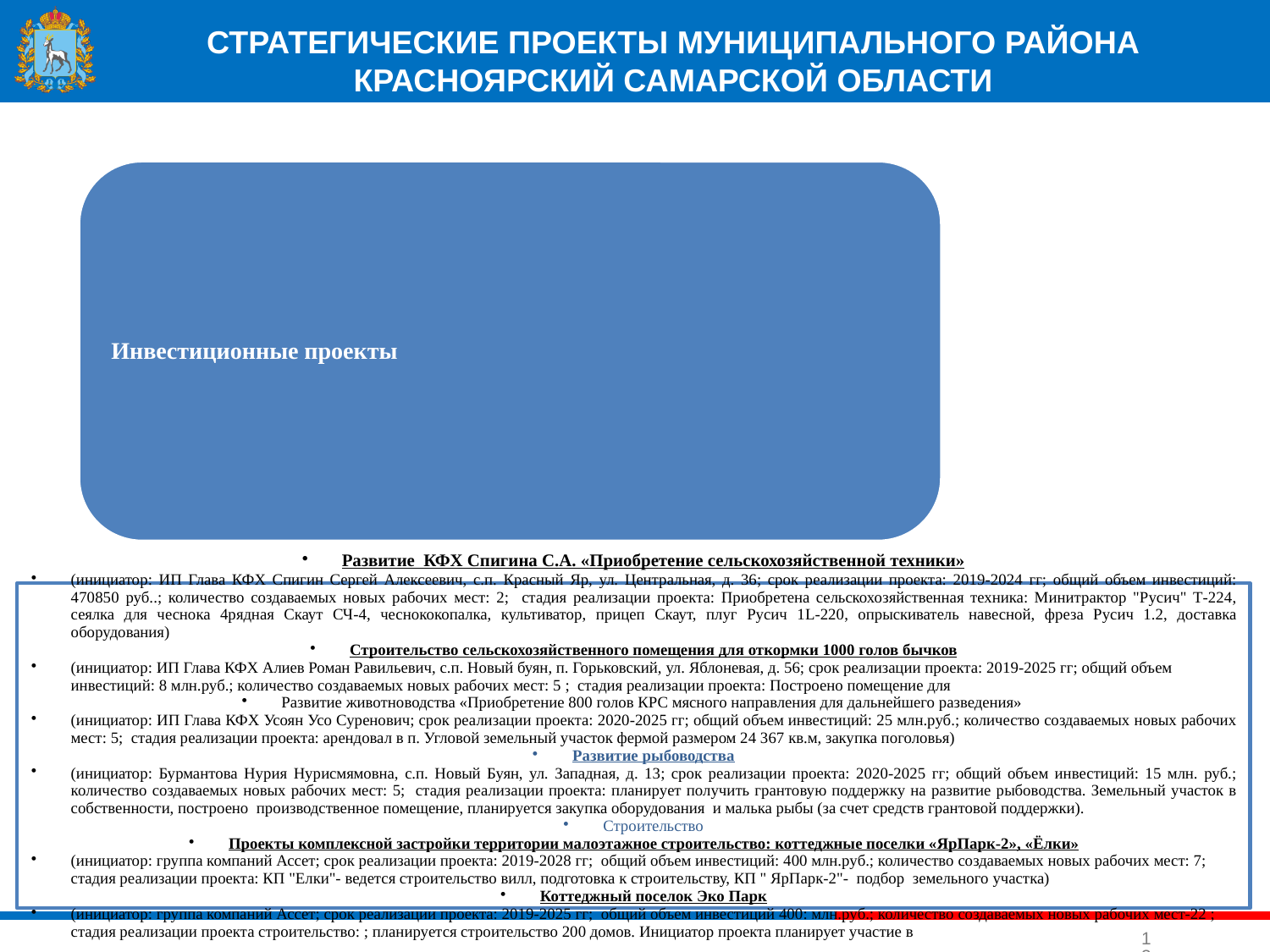

#
Стратегические проекты МУНИЦИПАЛЬНОГО РАЙОНА КРАСНОЯРСКИЙ самарской области
Инвестиционные проекты
Развитие животноводства «Приобретение 800 голов КРС мясного направления для дальнейшего разведения»
(инициатор: ИП Глава КФХ Усоян Усо Суренович; срок реализации проекта: 2020-2025 гг; общий объем инвестиций: 25 млн.руб.; количество создаваемых новых рабочих мест: 5;  стадия реализации проекта: арендовал в п. Угловой земельный участок фермой размером 24 367 кв.м, закупка поголовья)
Развитие рыбоводства
(инициатор: Бурмантова Нурия Нурисмямовна, с.п. Новый Буян, ул. Западная, д. 13; срок реализации проекта: 2020-2025 гг; общий объем инвестиций: 15 млн. руб.; количество создаваемых новых рабочих мест: 5;  стадия реализации проекта: планирует получить грантовую поддержку на развитие рыбоводства. Земельный участок в собственности, построено  производственное помещение, планируется закупка оборудования  и малька рыбы (за счет средств грантовой поддержки).
Развитие  КФХ Спигина С.А. «Приобретение сельскохозяйственной техники»
(инициатор: ИП Глава КФХ Спигин Сергей Алексеевич, с.п. Красный Яр, ул. Центральная, д. 36; срок реализации проекта: 2019-2024 гг; общий объем инвестиций: 470850 руб..; количество создаваемых новых рабочих мест: 2;  стадия реализации проекта: Приобретена сельскохозяйственная техника: Минитрактор "Русич" Т-224, сеялка для чеснока 4рядная Скаут СЧ-4, чеснококопалка, культиватор, прицеп Скаут, плуг Русич 1L-220, опрыскиватель навесной, фреза Русич 1.2, доставка оборудования)
Строительство сельскохозяйственного помещения для откормки 1000 голов бычков
(инициатор: ИП Глава КФХ Алиев Роман Равильевич, с.п. Новый буян, п. Горьковский, ул. Яблоневая, д. 56; срок реализации проекта: 2019-2025 гг; общий объем инвестиций: 8 млн.руб.; количество создаваемых новых рабочих мест: 5 ;  стадия реализации проекта: Построено помещение для
Строительство
Проекты комплексной застройки территории малоэтажное строительство: коттеджные поселки «ЯрПарк-2», «Ёлки»
(инициатор: группа компаний Ассет; срок реализации проекта: 2019-2028 гг;  общий объем инвестиций: 400 млн.руб.; количество создаваемых новых рабочих мест: 7; стадия реализации проекта: КП "Елки"- ведется строительство вилл, подготовка к строительству, КП " ЯрПарк-2"-  подбор  земельного участка)
Коттеджный поселок Эко Парк
(инициатор: группа компаний Ассет; срок реализации проекта: 2019-2025 гг;  общий объем инвестиций 400: млн.руб.; количество создаваемых новых рабочих мест-22 ; стадия реализации проекта строительство: ; планируется строительство 200 домов. Инициатор проекта планирует участие в

13